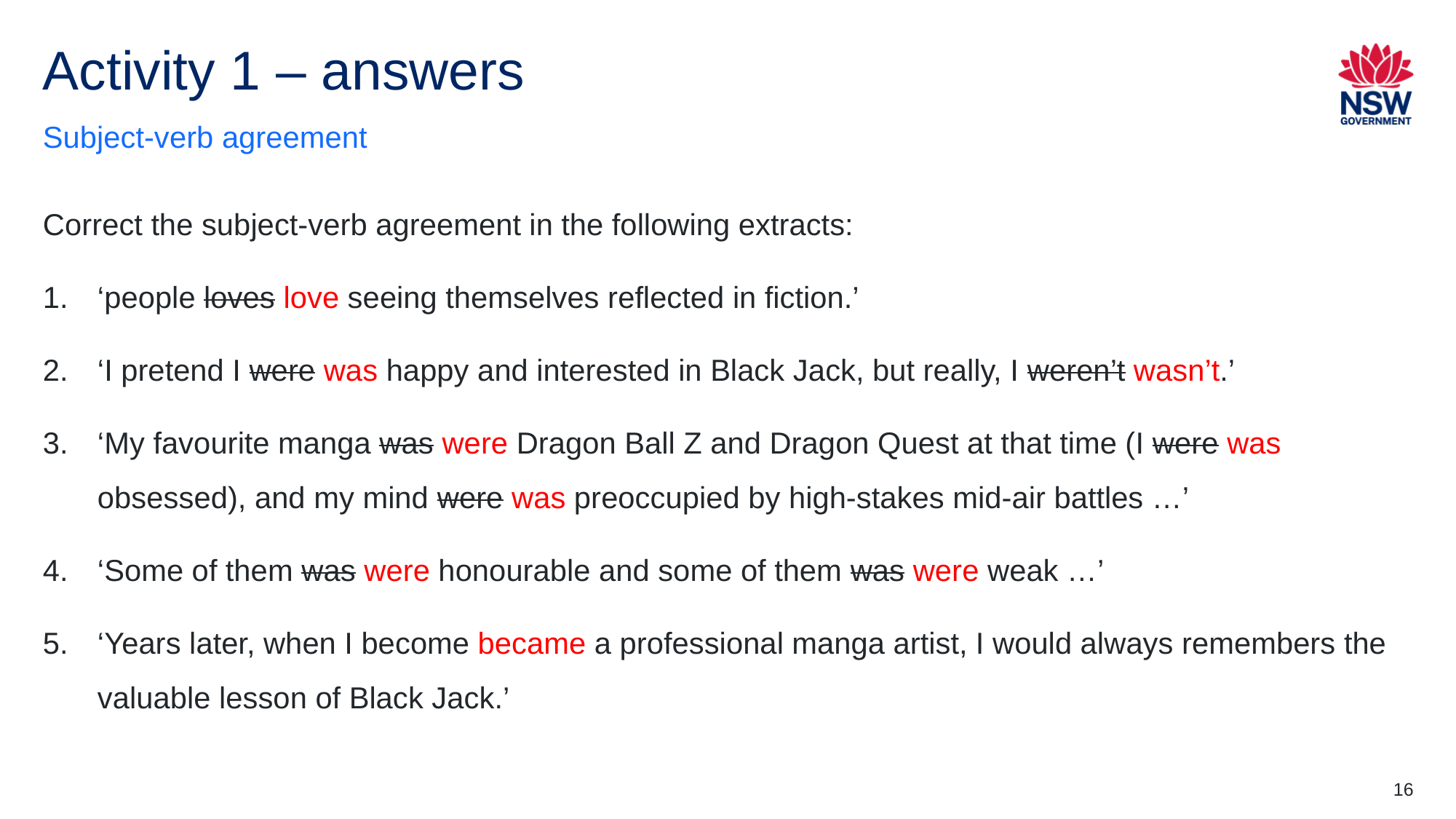

# Activity 1 – answers
Subject-verb agreement
Correct the subject-verb agreement in the following extracts:
‘people loves love seeing themselves reflected in fiction.’
‘I pretend I were was happy and interested in Black Jack, but really, I weren’t wasn’t.’
‘My favourite manga was were Dragon Ball Z and Dragon Quest at that time (I were was obsessed), and my mind were was preoccupied by high-stakes mid-air battles …’
‘Some of them was were honourable and some of them was were weak …’
‘Years later, when I become became a professional manga artist, I would always remembers the valuable lesson of Black Jack.’
16